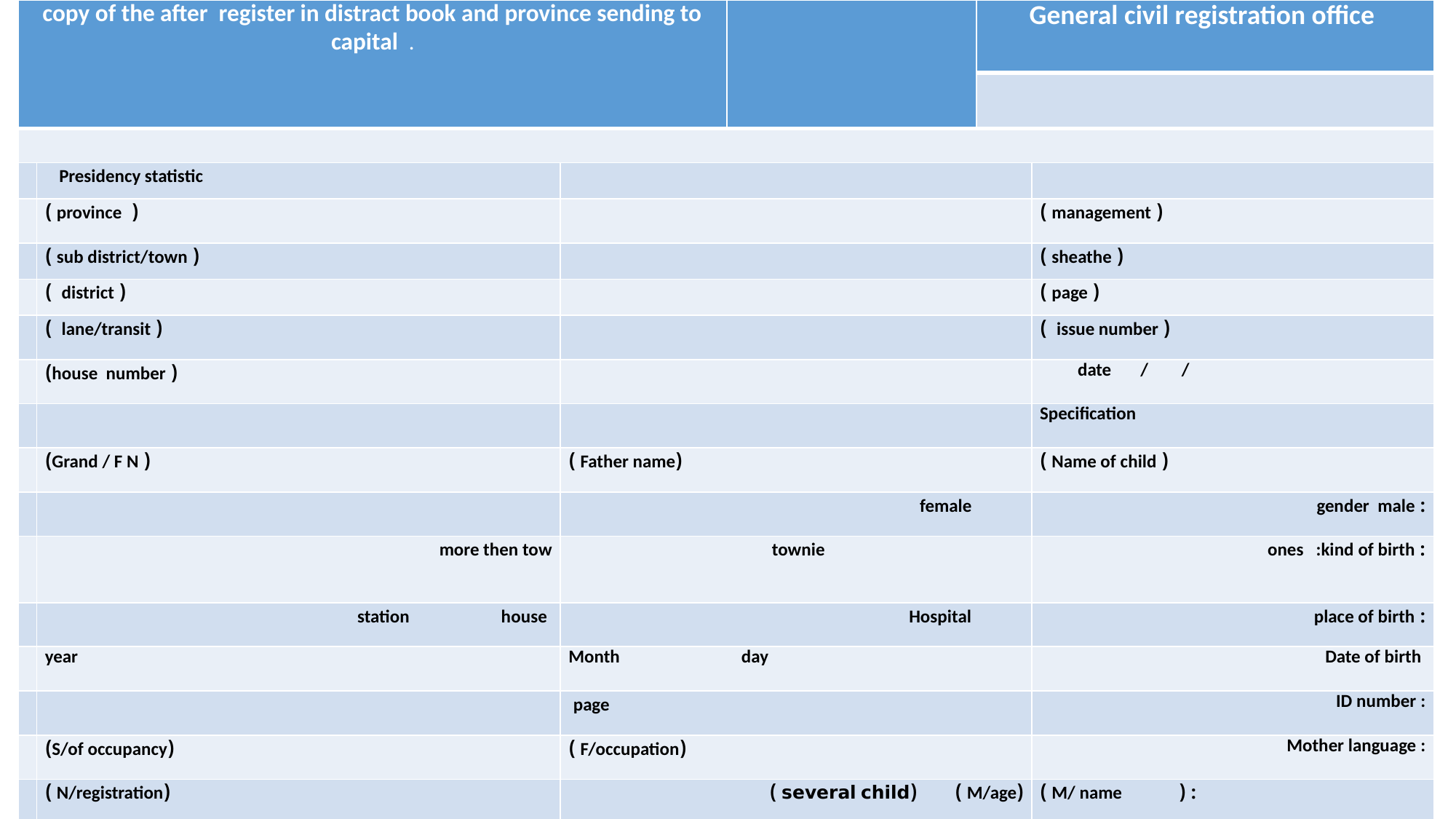

| copy of the after register in distract book and province sending to capital . |  |  |  | General civil registration office |  |
| --- | --- | --- | --- | --- | --- |
|  |  |  |  |  |  |
|  |  |  |  |  |  |
|  | Presidency statistic |  |  |  |  |
|  | ( province ) |  |  |  | ( management ) |
|  | ( sub district/town ) |  |  |  | ( sheathe ) |
|  | ( district ) |  |  |  | ( page ) |
|  | ( lane/transit ) |  |  |  | ( issue number ) |
|  | ( house number) |  |  |  | date / / |
|  |  |  |  |  | Specification |
|  | ( Grand / F N) | (Father name ) |  |  | ( Name of child ) |
|  |  | female |  |  | : gender male |
|  | more then tow | townie |  |  | : ones :kind of birth |
|  | station house | Hospital |  |  | : place of birth |
|  | year | Month day |  |  | Date of birth |
|  |  | page |  |  | ID number : |
|  | (S/of occupancy) | (F/occupation ) |  |  | Mother language : |
|  | (N/registration ) | (M/age ) (several child ) |  |  | : ( M/ name ) |